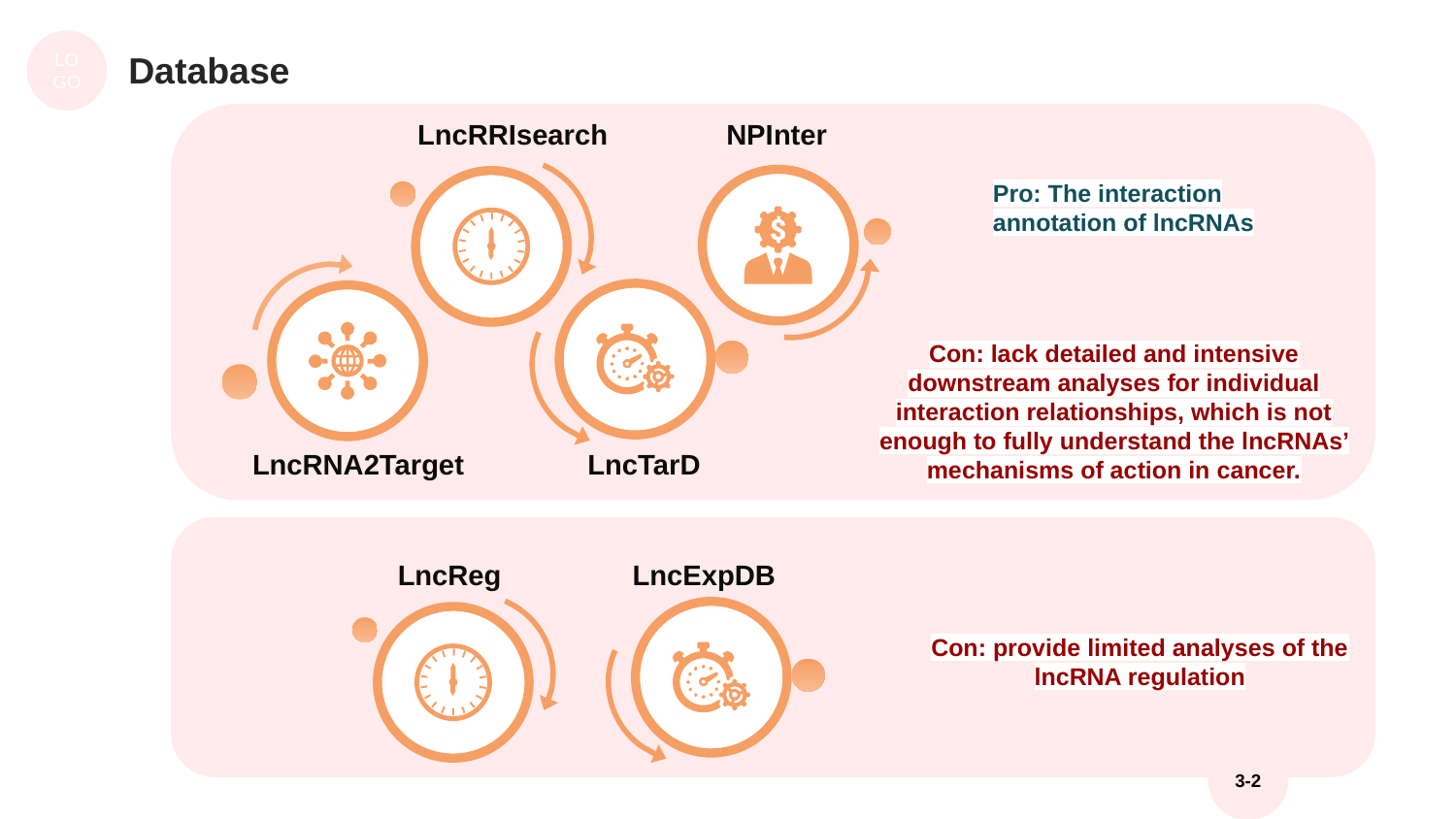

LOGO
       Database

LncRRIsearch
NPInter

LncRNA2Target
LncTarD
Pro: The interaction annotation of lncRNAs
Con: lack detailed and intensive downstream analyses for individual interaction relationships, which is not enough to fully understand the lncRNAs’ mechanisms of action in cancer.

LncReg
  LncExpDB

Con: provide limited analyses of the lncRNA regulation
3-2